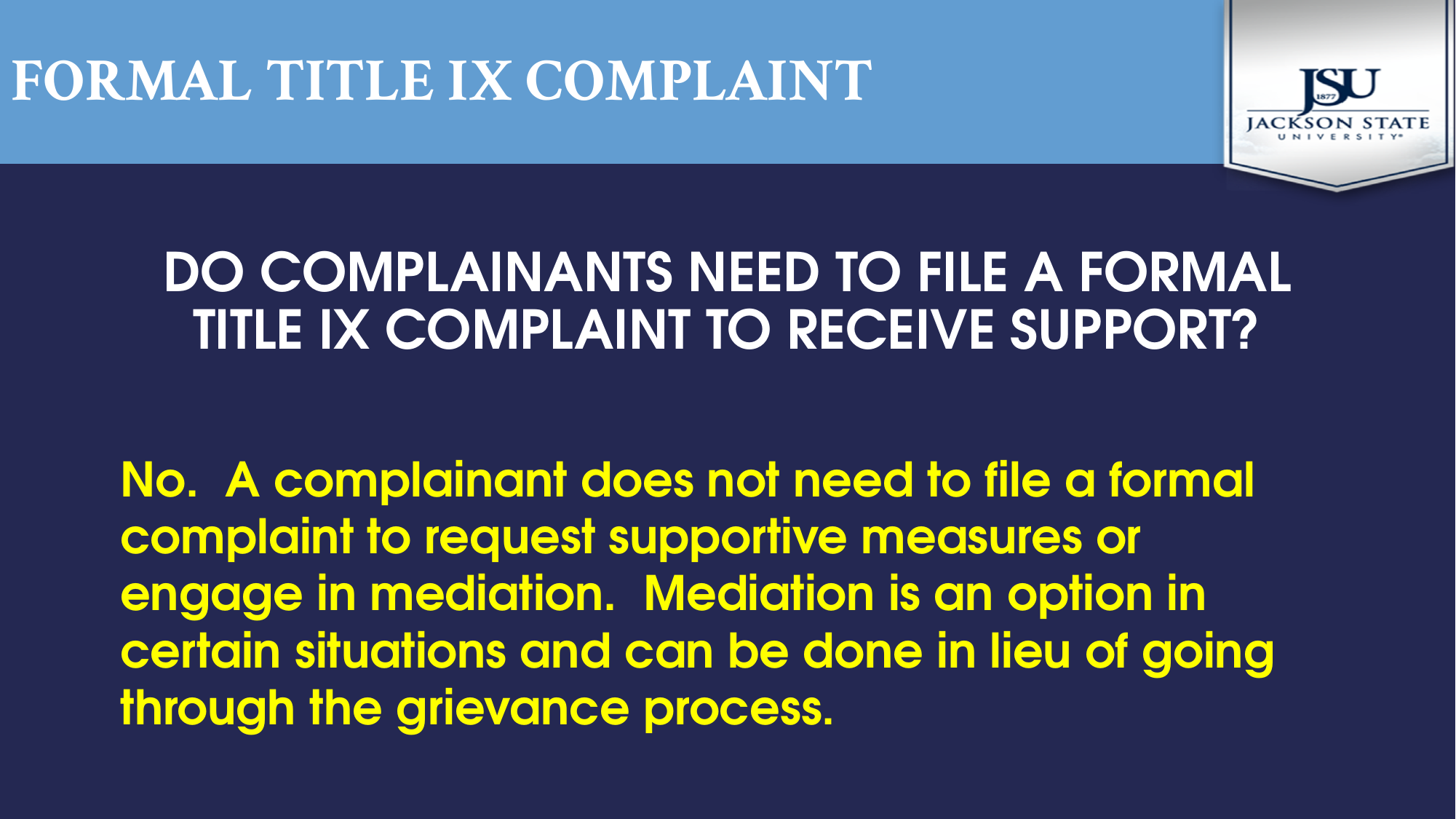

# Formal Title IX Complaint
Do complainants need to file a formal title ix complaint to receive support?

No.  A complainant does not need to file a formal complaint to request supportive measures or engage in mediation.  Mediation is an option in certain situations and can be done in lieu of going through the grievance process.